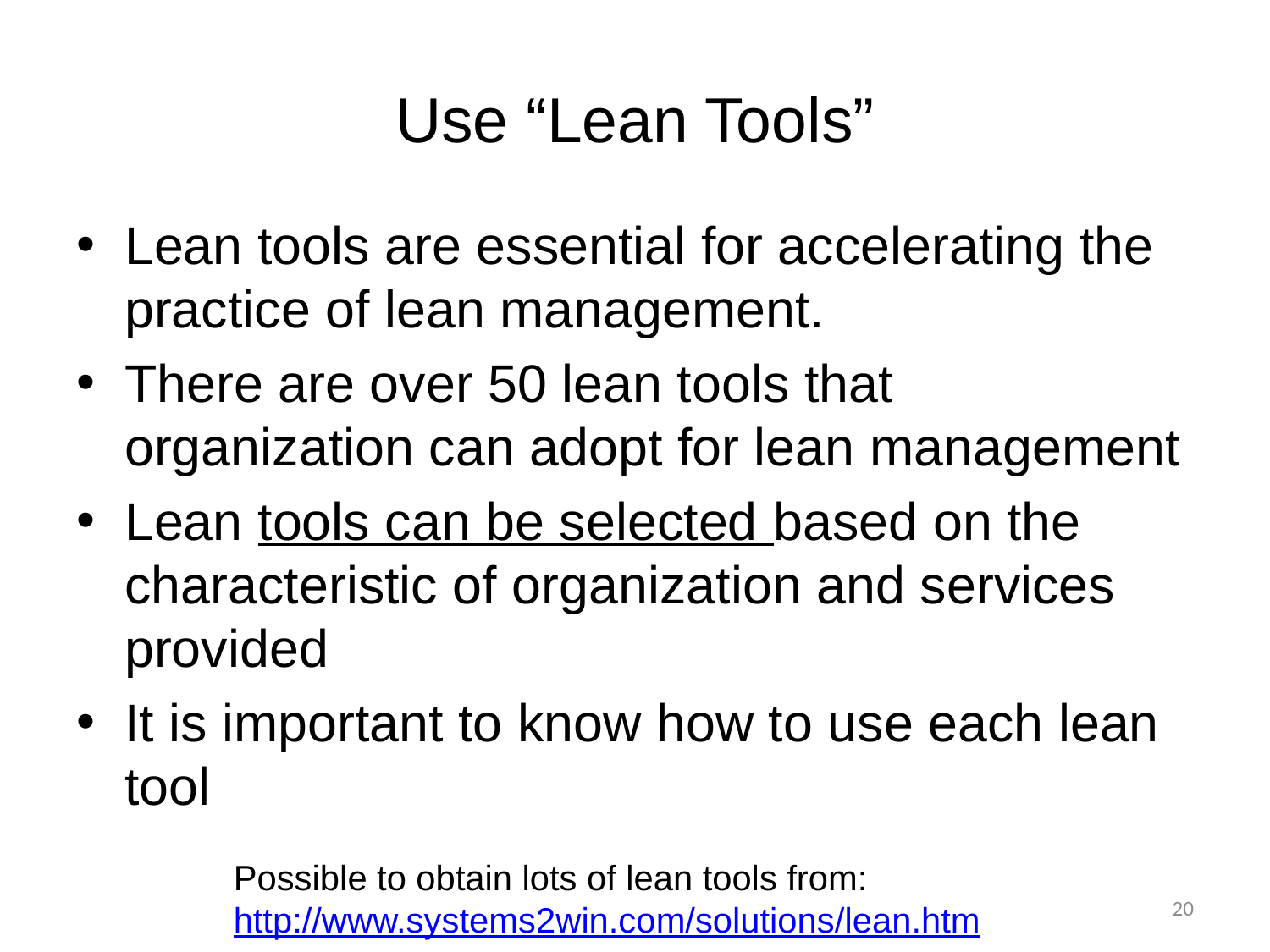

# Use “Lean Tools”
Lean tools are essential for accelerating the practice of lean management.
There are over 50 lean tools that organization can adopt for lean management
Lean tools can be selected based on the characteristic of organization and services provided
It is important to know how to use each lean tool
Possible to obtain lots of lean tools from:
http://www.systems2win.com/solutions/lean.htm
20